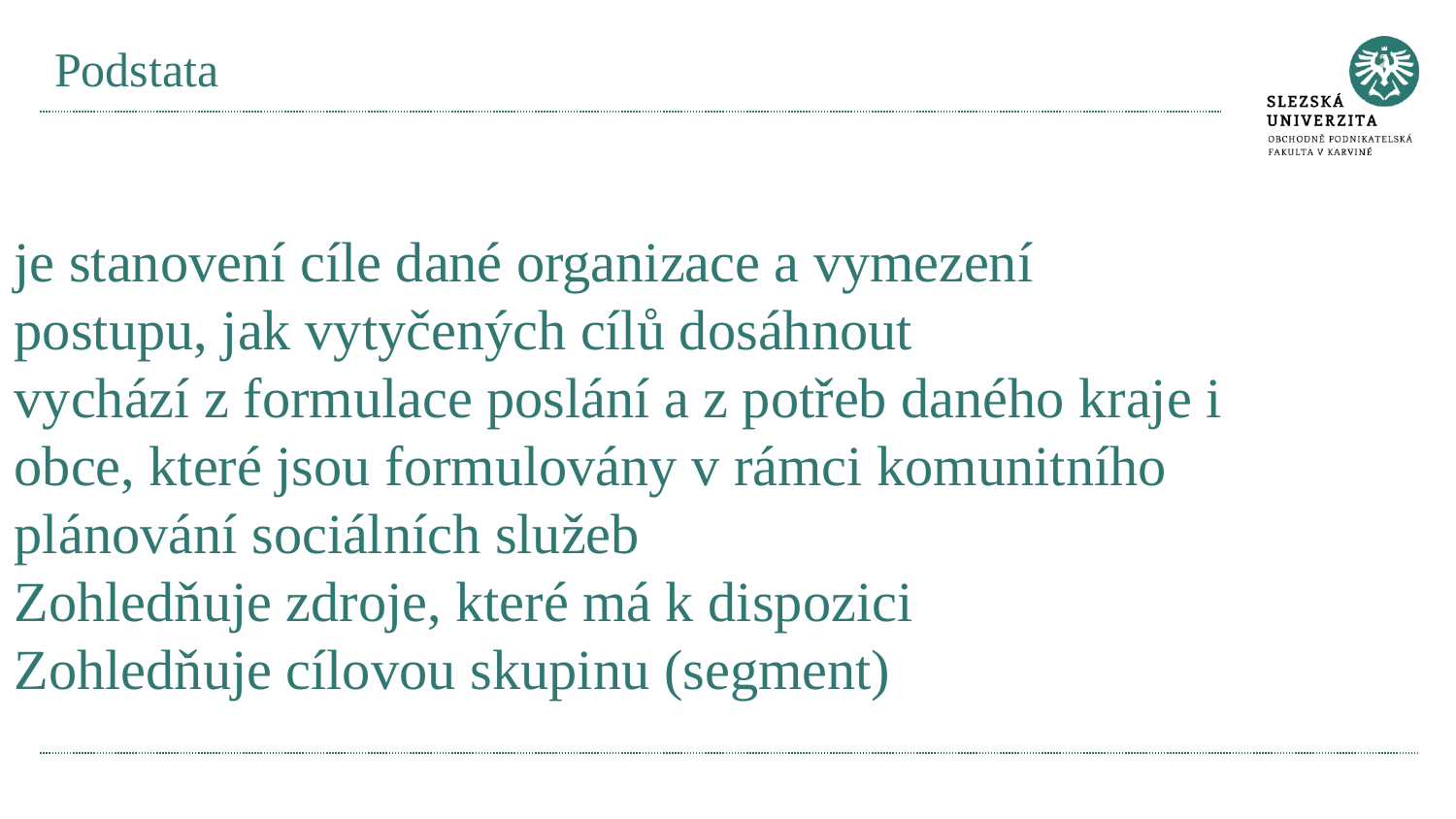

# Podstata
je stanovení cíle dané organizace a vymezení postupu, jak vytyčených cílů dosáhnout
vychází z formulace poslání a z potřeb daného kraje i obce, které jsou formulovány v rámci komunitního plánování sociálních služeb
Zohledňuje zdroje, které má k dispozici
Zohledňuje cílovou skupinu (segment)